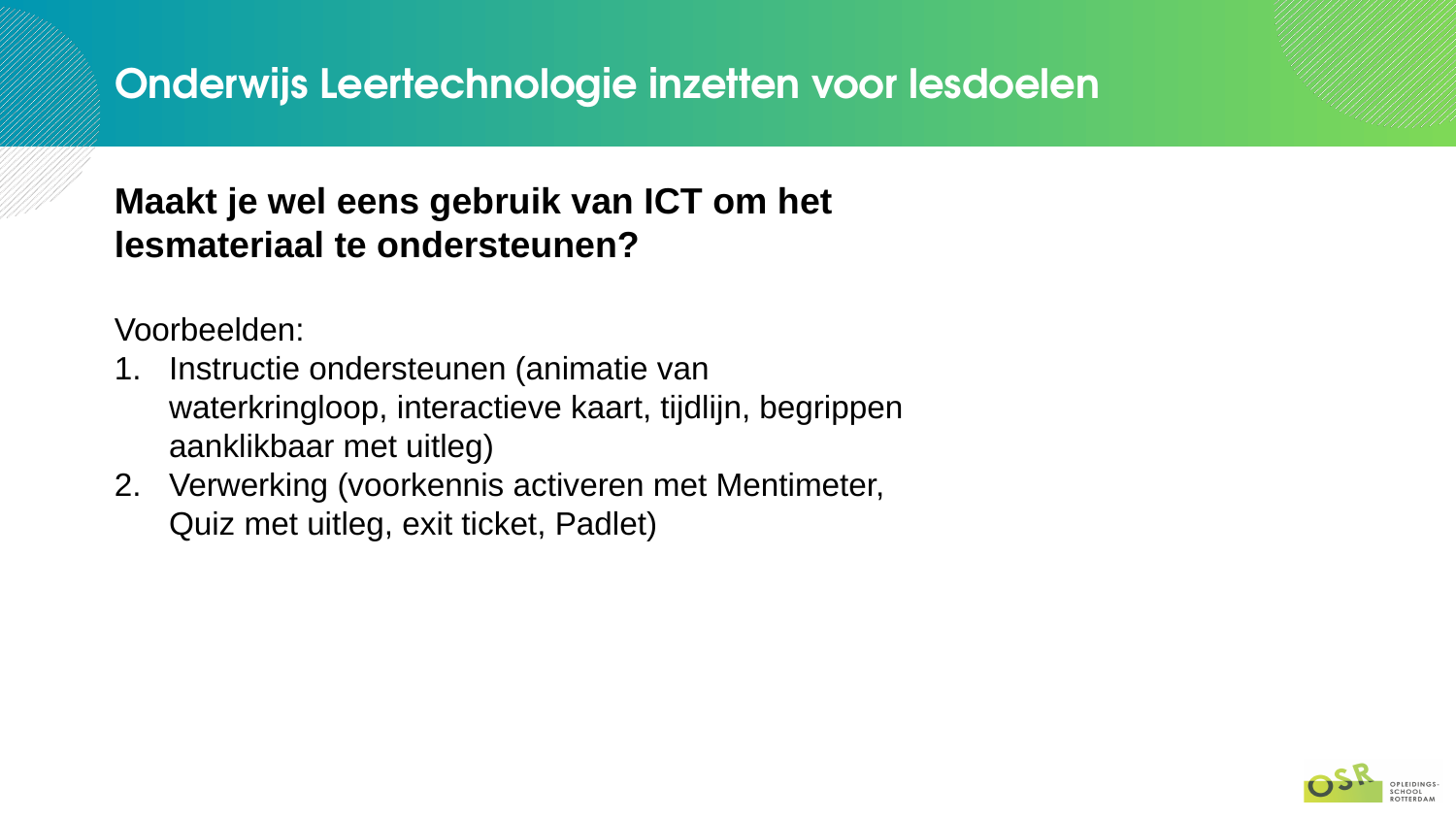

# Onderwijs Leertechnologie inzetten voor lesdoelen
Maakt je wel eens gebruik van ICT om het lesmateriaal te ondersteunen?

Voorbeelden:
Instructie ondersteunen (animatie van waterkringloop, interactieve kaart, tijdlijn, begrippen aanklikbaar met uitleg)
Verwerking (voorkennis activeren met Mentimeter, Quiz met uitleg, exit ticket, Padlet)